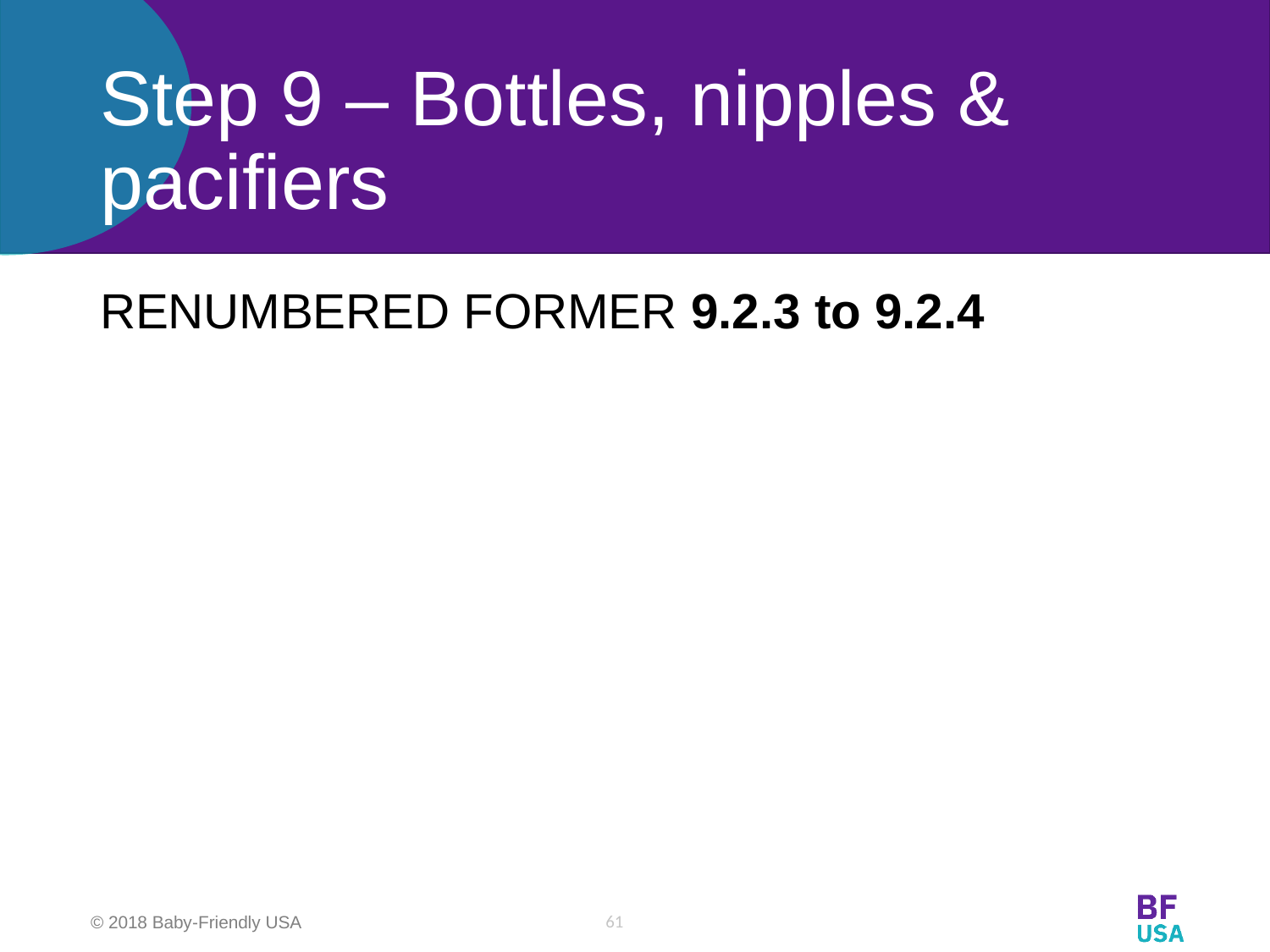

# Step 9 – Bottles, nipples & pacifiers
RENUMBERED FORMER 9.2.3 to 9.2.4

61